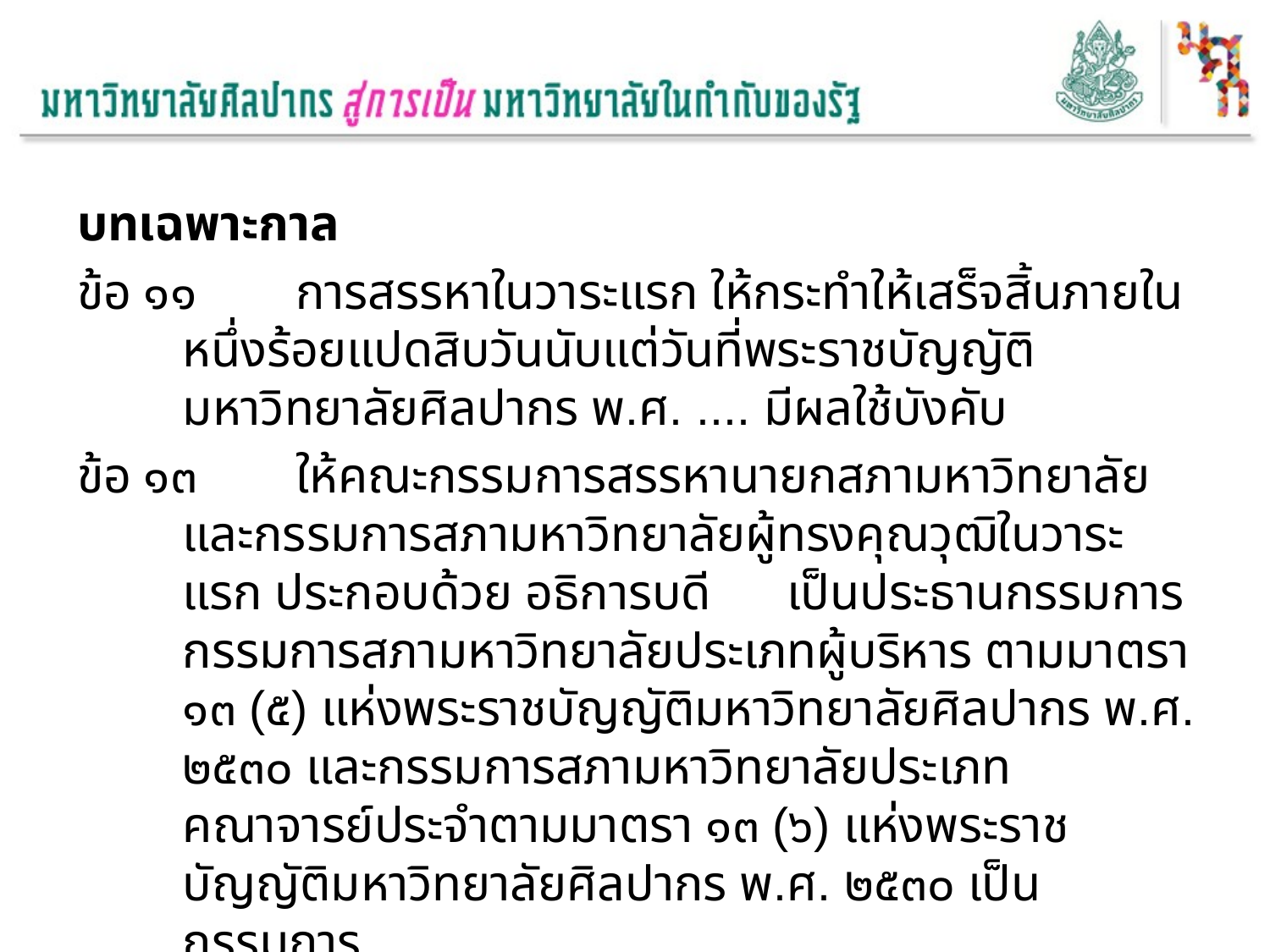

บทเฉพาะกาล
ข้อ ๑๑	การสรรหาในวาระแรก ให้กระทำให้เสร็จสิ้นภายในหนึ่งร้อยแปดสิบวันนับแต่วันที่พระราชบัญญัติมหาวิทยาลัยศิลปากร พ.ศ. .... มีผลใช้บังคับ
ข้อ ๑๓	ให้คณะกรรมการสรรหานายกสภามหาวิทยาลัยและกรรมการสภามหาวิทยาลัยผู้ทรงคุณวุฒิในวาระแรก ประกอบด้วย อธิการบดี      เป็นประธานกรรมการ กรรมการสภามหาวิทยาลัยประเภทผู้บริหาร ตามมาตรา ๑๓ (๕) แห่งพระราชบัญญัติมหาวิทยาลัยศิลปากร พ.ศ. ๒๕๓๐ และกรรมการสภามหาวิทยาลัยประเภทคณาจารย์ประจำตามมาตรา ๑๓ (๖) แห่งพระราชบัญญัติมหาวิทยาลัยศิลปากร พ.ศ. ๒๕๓๐ เป็นกรรมการ